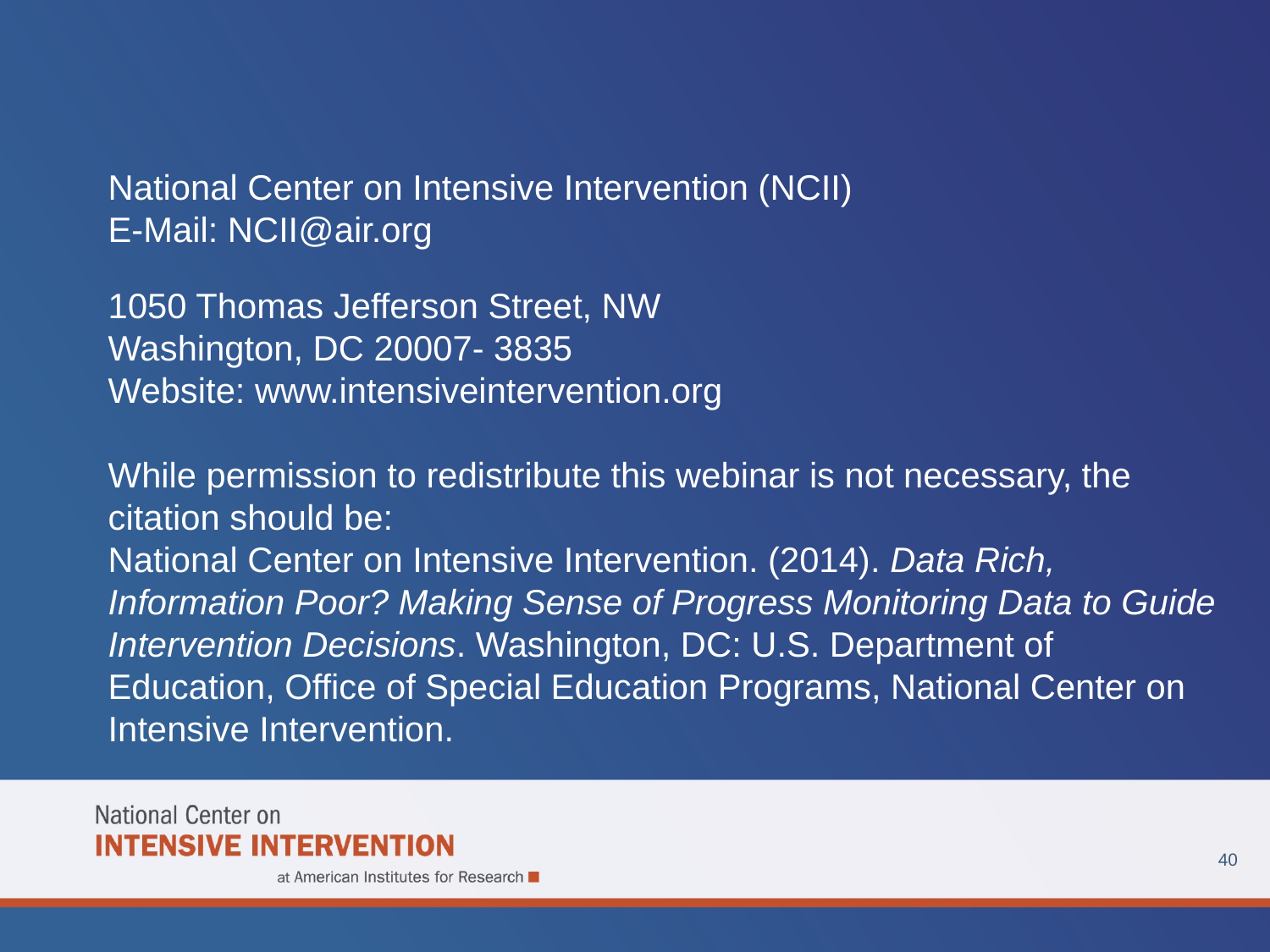

National Center on Intensive Intervention (NCII)
E-Mail: NCII@air.org

1050 Thomas Jefferson Street, NW
Washington, DC 20007- 3835
Website: www.intensiveintervention.org

While permission to redistribute this webinar is not necessary, the citation should be:
National Center on Intensive Intervention. (2014). Data Rich, Information Poor? Making Sense of Progress Monitoring Data to Guide Intervention Decisions. Washington, DC: U.S. Department of Education, Office of Special Education Programs, National Center on Intensive Intervention.

40